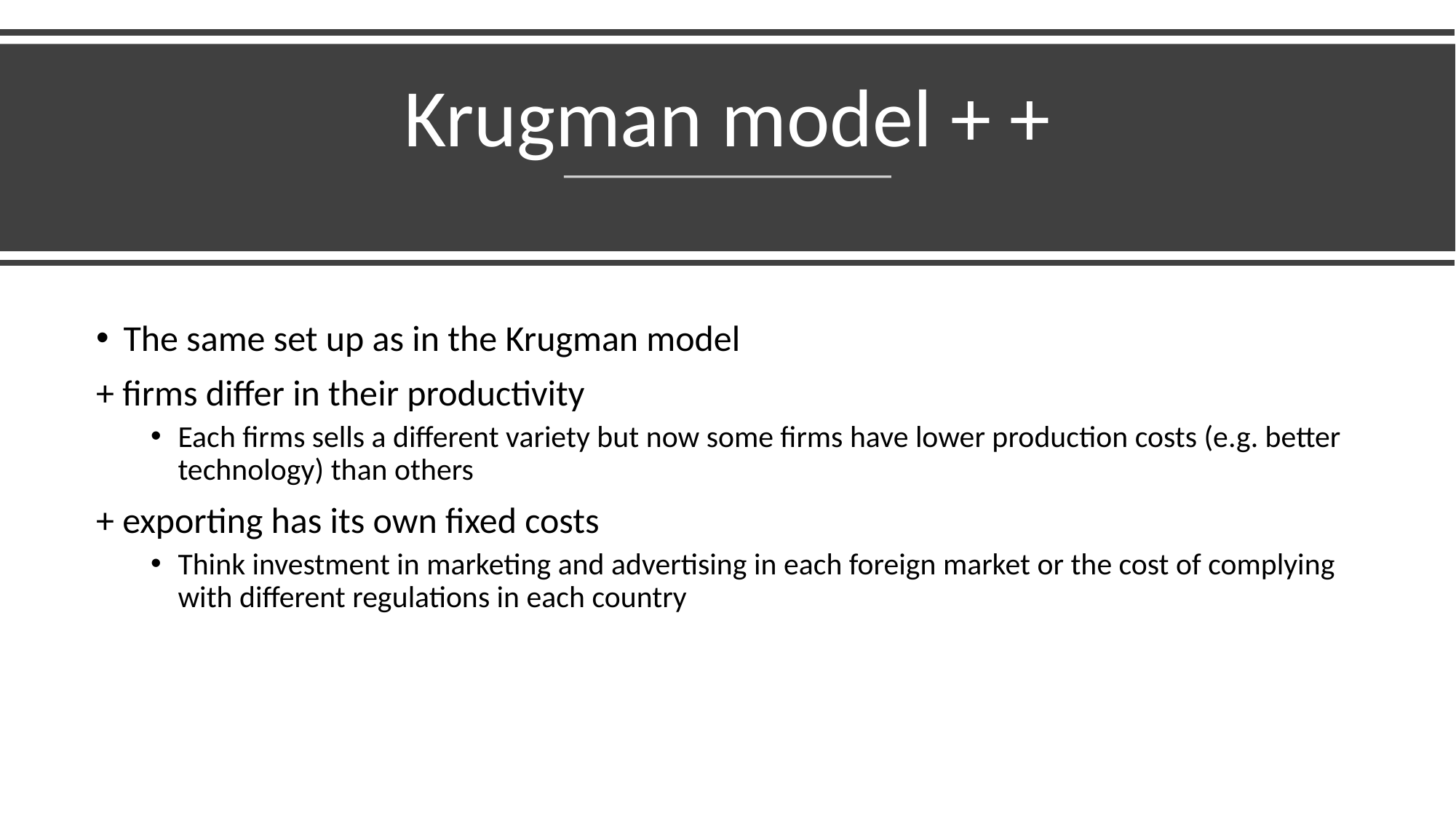

# Krugman model + +
The same set up as in the Krugman model
+ firms differ in their productivity
Each firms sells a different variety but now some firms have lower production costs (e.g. better technology) than others
+ exporting has its own fixed costs
Think investment in marketing and advertising in each foreign market or the cost of complying with different regulations in each country